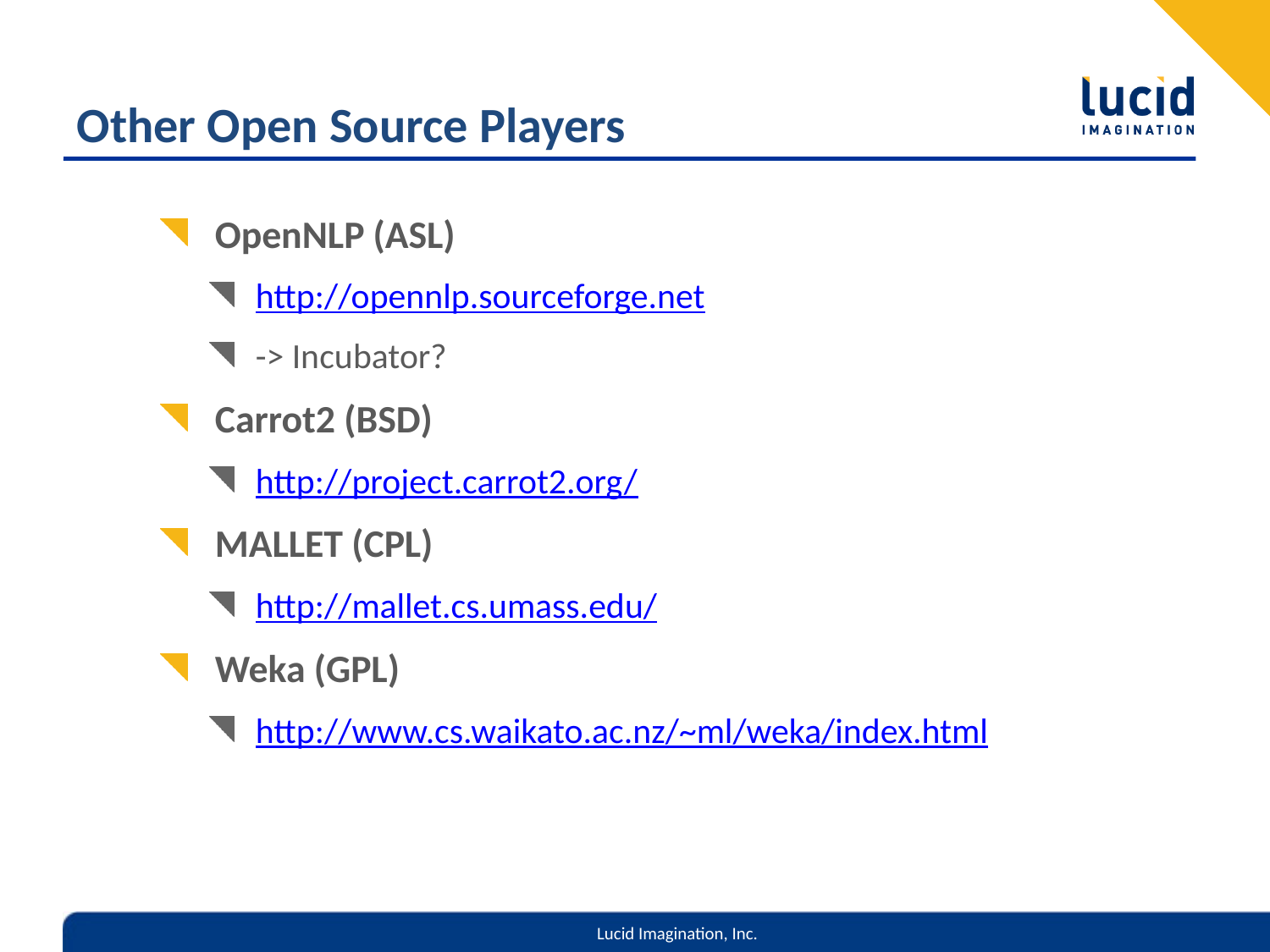

# Other Open Source Players
OpenNLP (ASL)
http://opennlp.sourceforge.net
-> Incubator?
Carrot2 (BSD)
http://project.carrot2.org/
MALLET (CPL)
http://mallet.cs.umass.edu/
Weka (GPL)
http://www.cs.waikato.ac.nz/~ml/weka/index.html